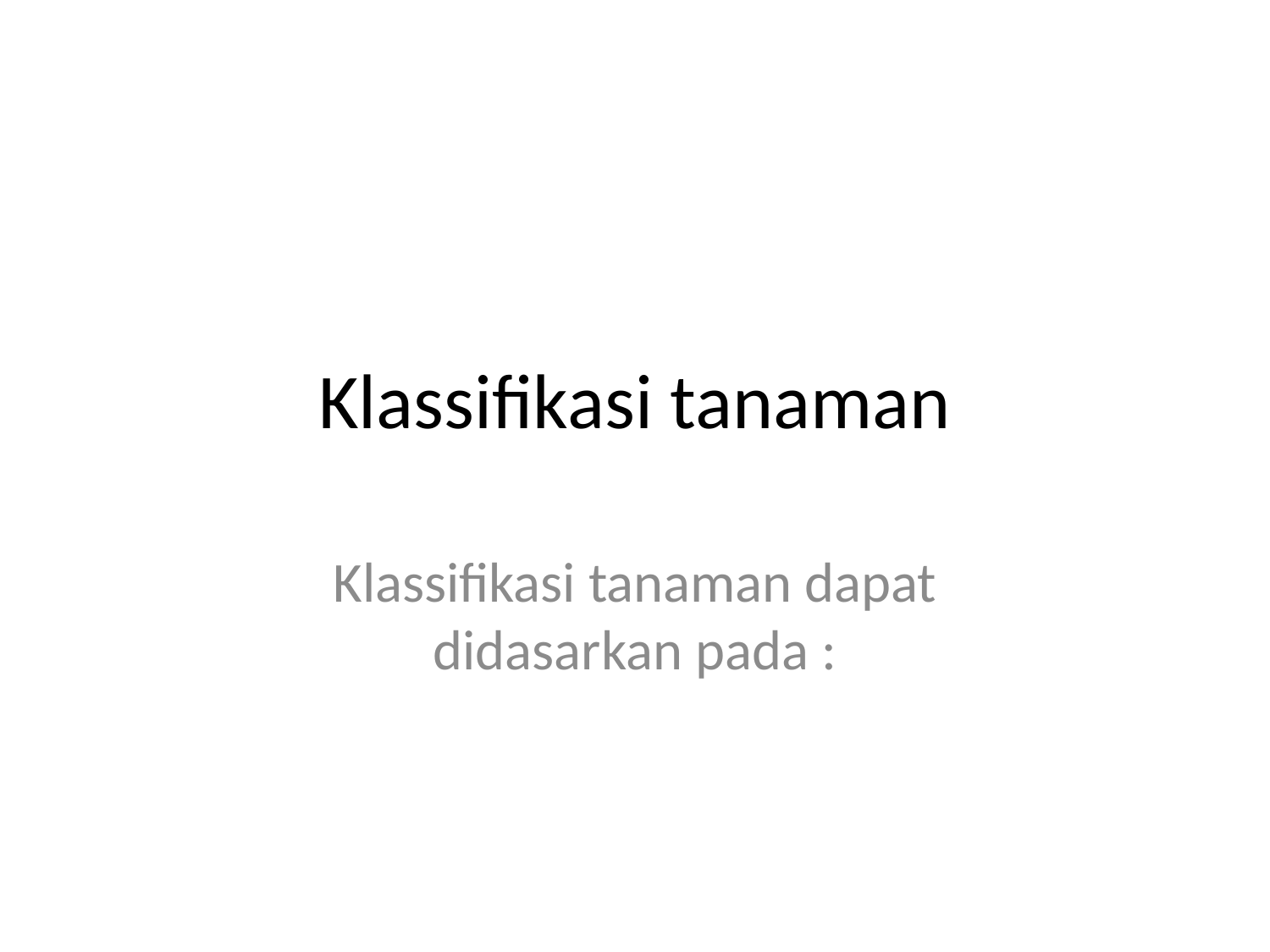

# Klassifikasi tanaman
Klassifikasi tanaman dapat didasarkan pada :